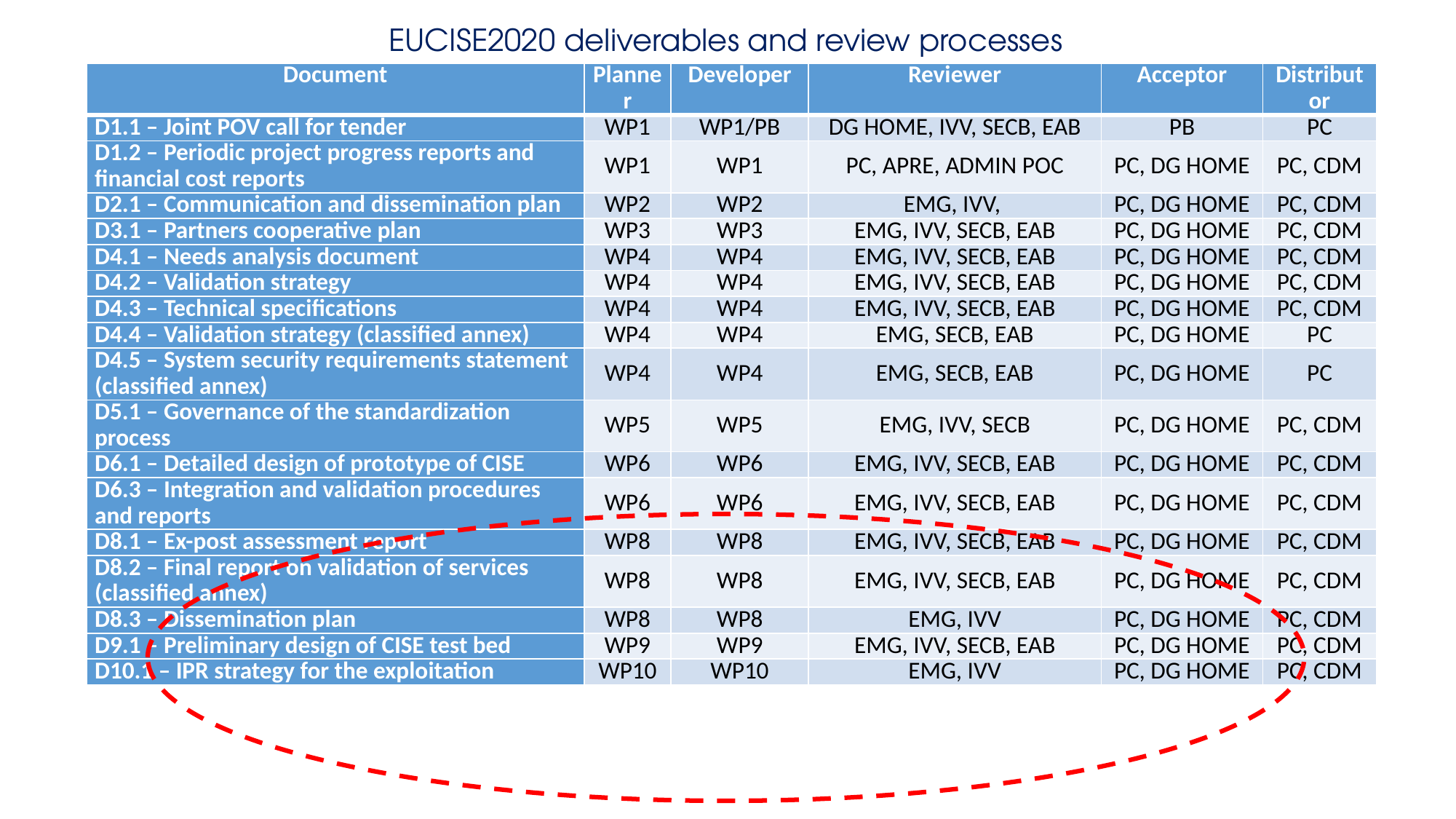

EUCISE2020 deliverables and review processes
| Document | Planner | Developer | Reviewer | Acceptor | Distributor |
| --- | --- | --- | --- | --- | --- |
| D1.1 – Joint POV call for tender | WP1 | WP1/PB | DG HOME, IVV, SECB, EAB | PB | PC |
| D1.2 – Periodic project progress reports and financial cost reports | WP1 | WP1 | PC, APRE, ADMIN POC | PC, DG HOME | PC, CDM |
| D2.1 – Communication and dissemination plan | WP2 | WP2 | EMG, IVV, | PC, DG HOME | PC, CDM |
| D3.1 – Partners cooperative plan | WP3 | WP3 | EMG, IVV, SECB, EAB | PC, DG HOME | PC, CDM |
| D4.1 – Needs analysis document | WP4 | WP4 | EMG, IVV, SECB, EAB | PC, DG HOME | PC, CDM |
| D4.2 – Validation strategy | WP4 | WP4 | EMG, IVV, SECB, EAB | PC, DG HOME | PC, CDM |
| D4.3 – Technical specifications | WP4 | WP4 | EMG, IVV, SECB, EAB | PC, DG HOME | PC, CDM |
| D4.4 – Validation strategy (classified annex) | WP4 | WP4 | EMG, SECB, EAB | PC, DG HOME | PC |
| D4.5 – System security requirements statement (classified annex) | WP4 | WP4 | EMG, SECB, EAB | PC, DG HOME | PC |
| D5.1 – Governance of the standardization process | WP5 | WP5 | EMG, IVV, SECB | PC, DG HOME | PC, CDM |
| D6.1 – Detailed design of prototype of CISE | WP6 | WP6 | EMG, IVV, SECB, EAB | PC, DG HOME | PC, CDM |
| D6.3 – Integration and validation procedures and reports | WP6 | WP6 | EMG, IVV, SECB, EAB | PC, DG HOME | PC, CDM |
| D8.1 – Ex-post assessment report | WP8 | WP8 | EMG, IVV, SECB, EAB | PC, DG HOME | PC, CDM |
| D8.2 – Final report on validation of services (classified annex) | WP8 | WP8 | EMG, IVV, SECB, EAB | PC, DG HOME | PC, CDM |
| D8.3 – Dissemination plan | WP8 | WP8 | EMG, IVV | PC, DG HOME | PC, CDM |
| D9.1 – Preliminary design of CISE test bed | WP9 | WP9 | EMG, IVV, SECB, EAB | PC, DG HOME | PC, CDM |
| D10.1 – IPR strategy for the exploitation | WP10 | WP10 | EMG, IVV | PC, DG HOME | PC, CDM |